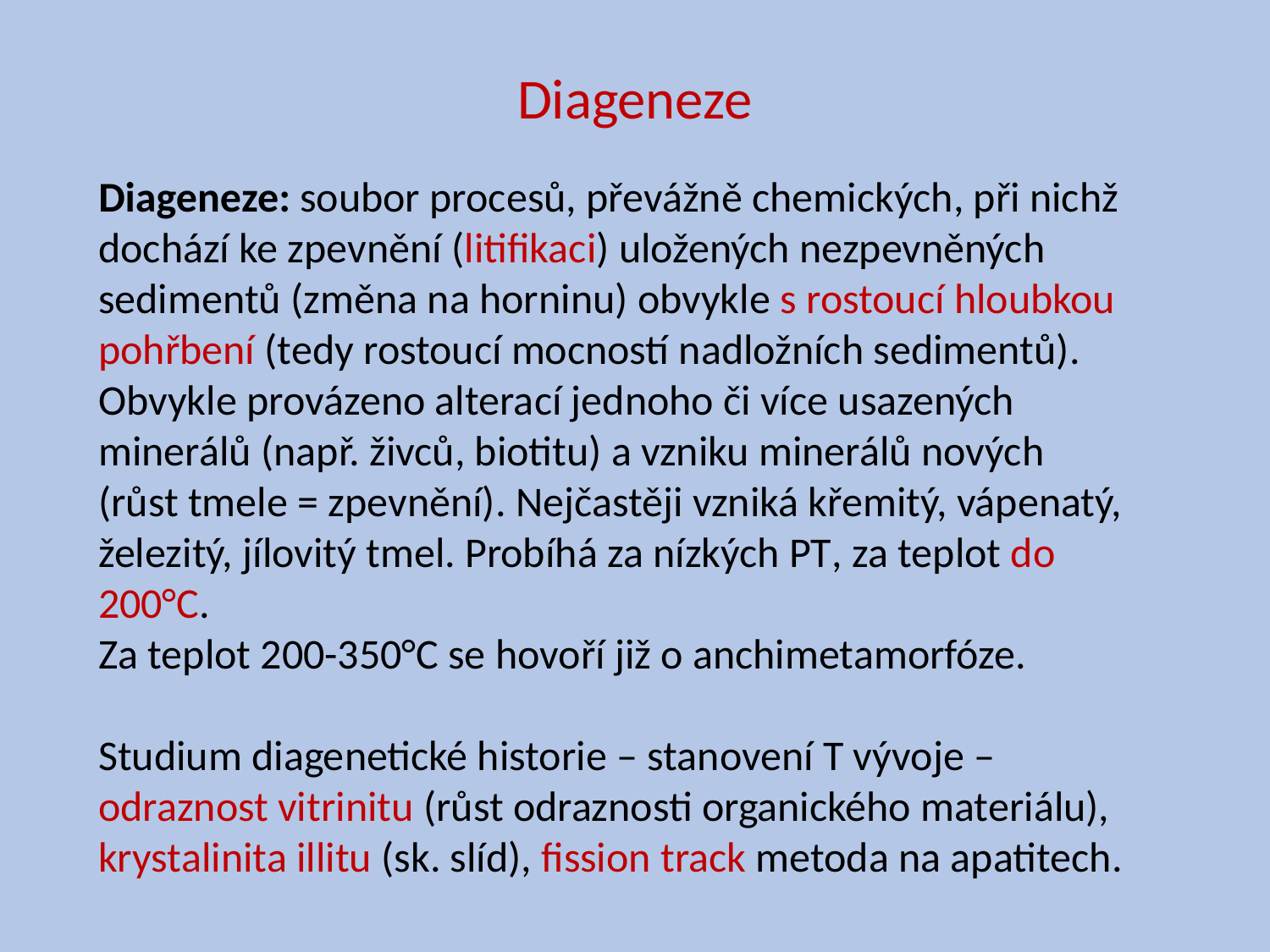

# Diageneze
Diageneze: soubor procesů, převážně chemických, při nichž dochází ke zpevnění (litifikaci) uložených nezpevněných sedimentů (změna na horninu) obvykle s rostoucí hloubkou pohřbení (tedy rostoucí mocností nadložních sedimentů). Obvykle provázeno alterací jednoho či více usazených minerálů (např. živců, biotitu) a vzniku minerálů nových (růst tmele = zpevnění). Nejčastěji vzniká křemitý, vápenatý, železitý, jílovitý tmel. Probíhá za nízkých PT, za teplot do 200°C.
Za teplot 200-350°C se hovoří již o anchimetamorfóze.

Studium diagenetické historie – stanovení T vývoje – odraznost vitrinitu (růst odraznosti organického materiálu), krystalinita illitu (sk. slíd), fission track metoda na apatitech.